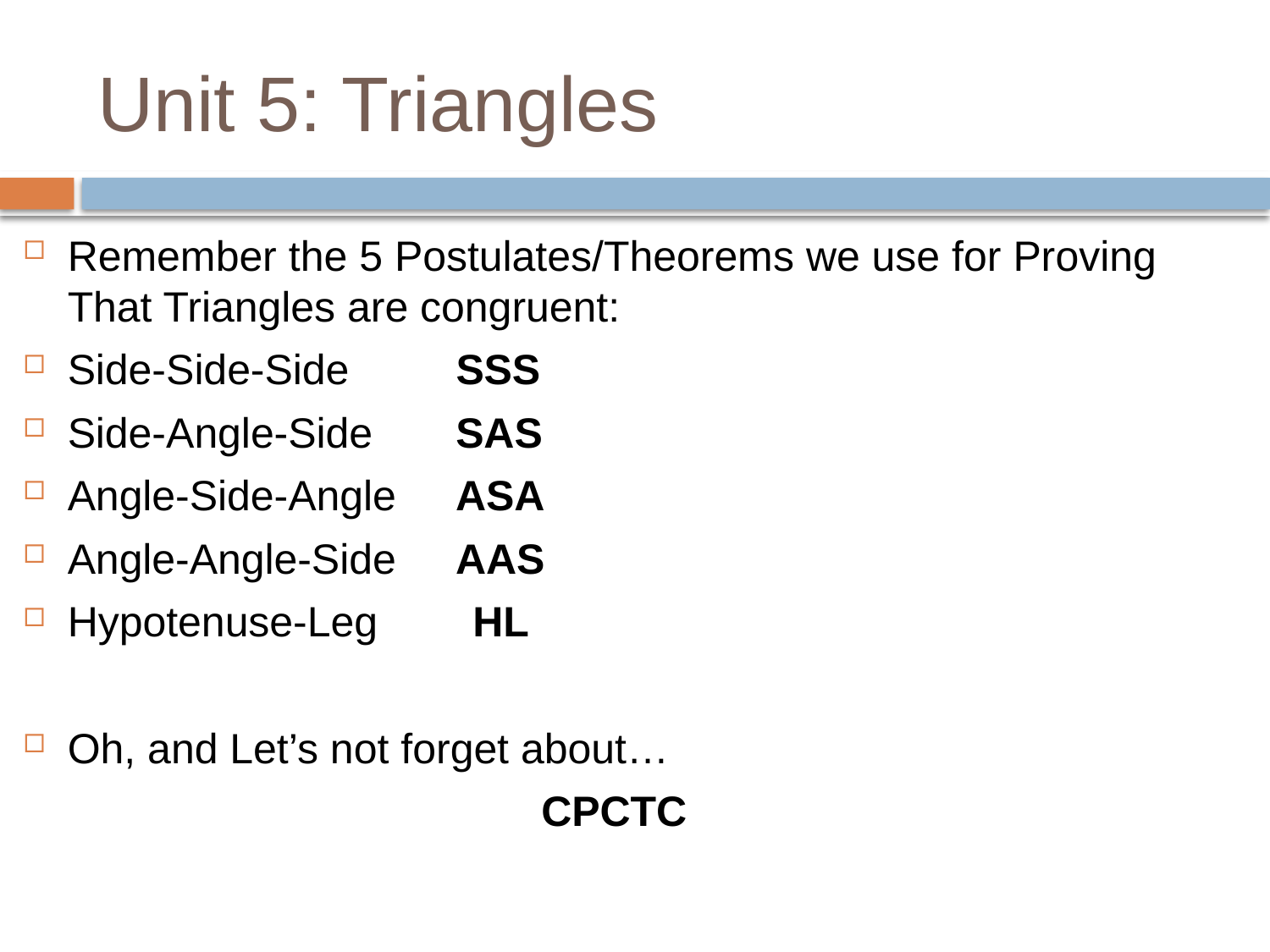

# Unit 5: Triangles
Remember the 5 Postulates/Theorems we use for Proving That Triangles are congruent:
Side-Side-Side         SSS
Side-Angle-Side       SAS
Angle-Side-Angle     ASA
Angle-Angle-Side     AAS
Hypotenuse-Leg        HL

Oh, and Let’s not forget about…
CPCTC